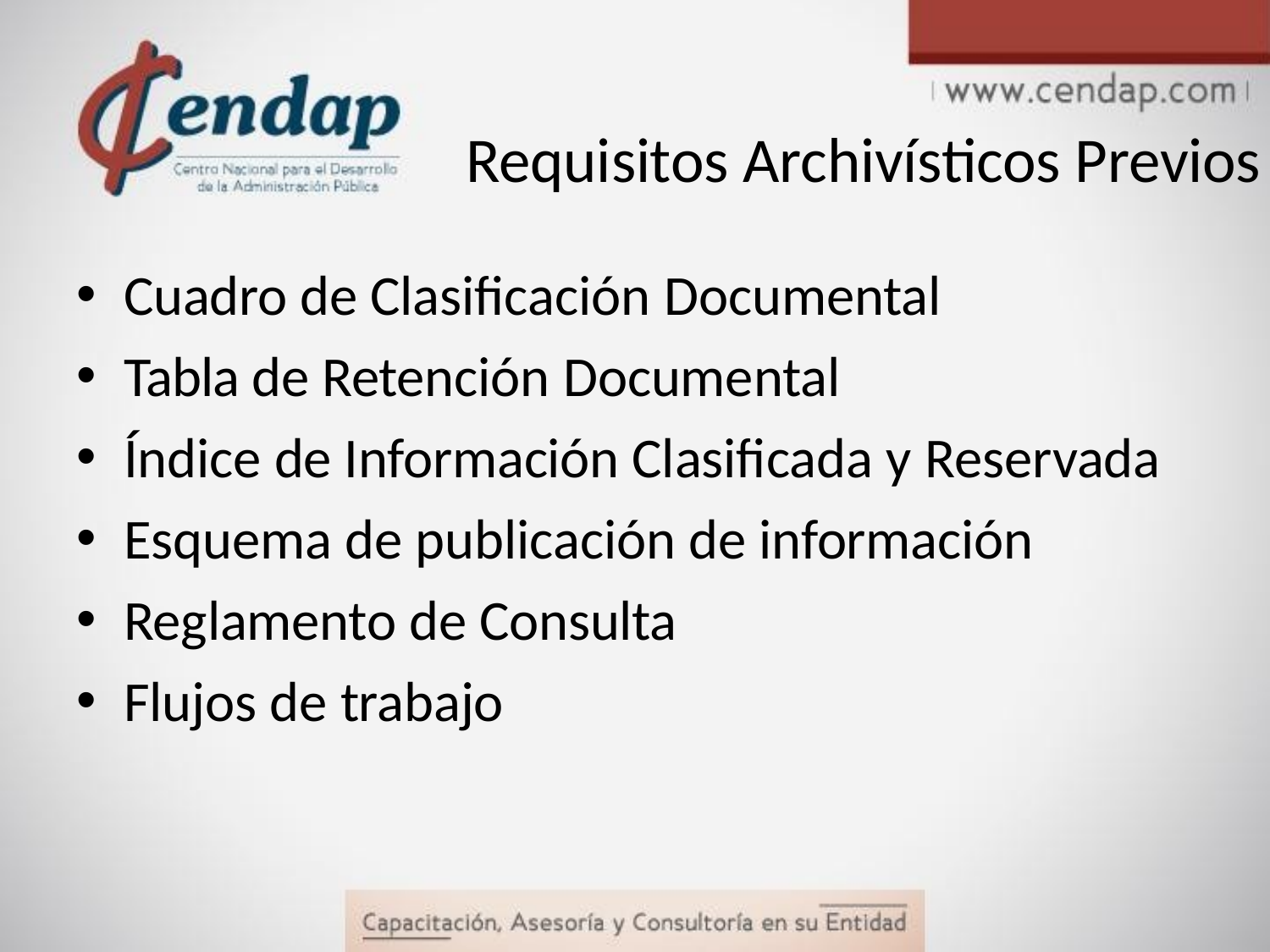

# Requisitos Archivísticos Previos
Cuadro de Clasificación Documental
Tabla de Retención Documental
Índice de Información Clasificada y Reservada
Esquema de publicación de información
Reglamento de Consulta
Flujos de trabajo